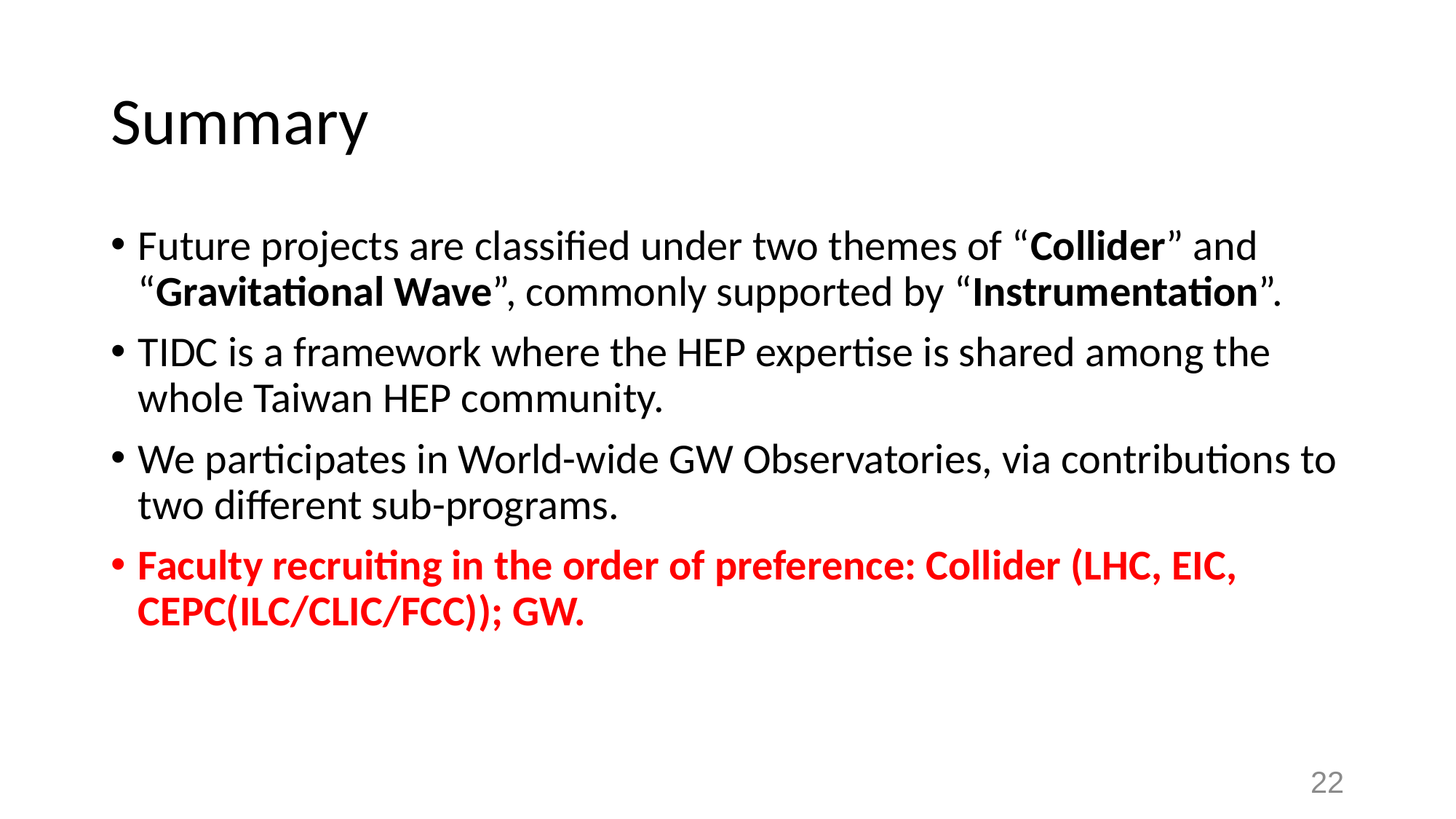

# Summary
Future projects are classified under two themes of “Collider” and “Gravitational Wave”, commonly supported by “Instrumentation”.
TIDC is a framework where the HEP expertise is shared among the whole Taiwan HEP community.
We participates in World-wide GW Observatories, via contributions to two different sub-programs.
Faculty recruiting in the order of preference: Collider (LHC, EIC, CEPC(ILC/CLIC/FCC)); GW.
22